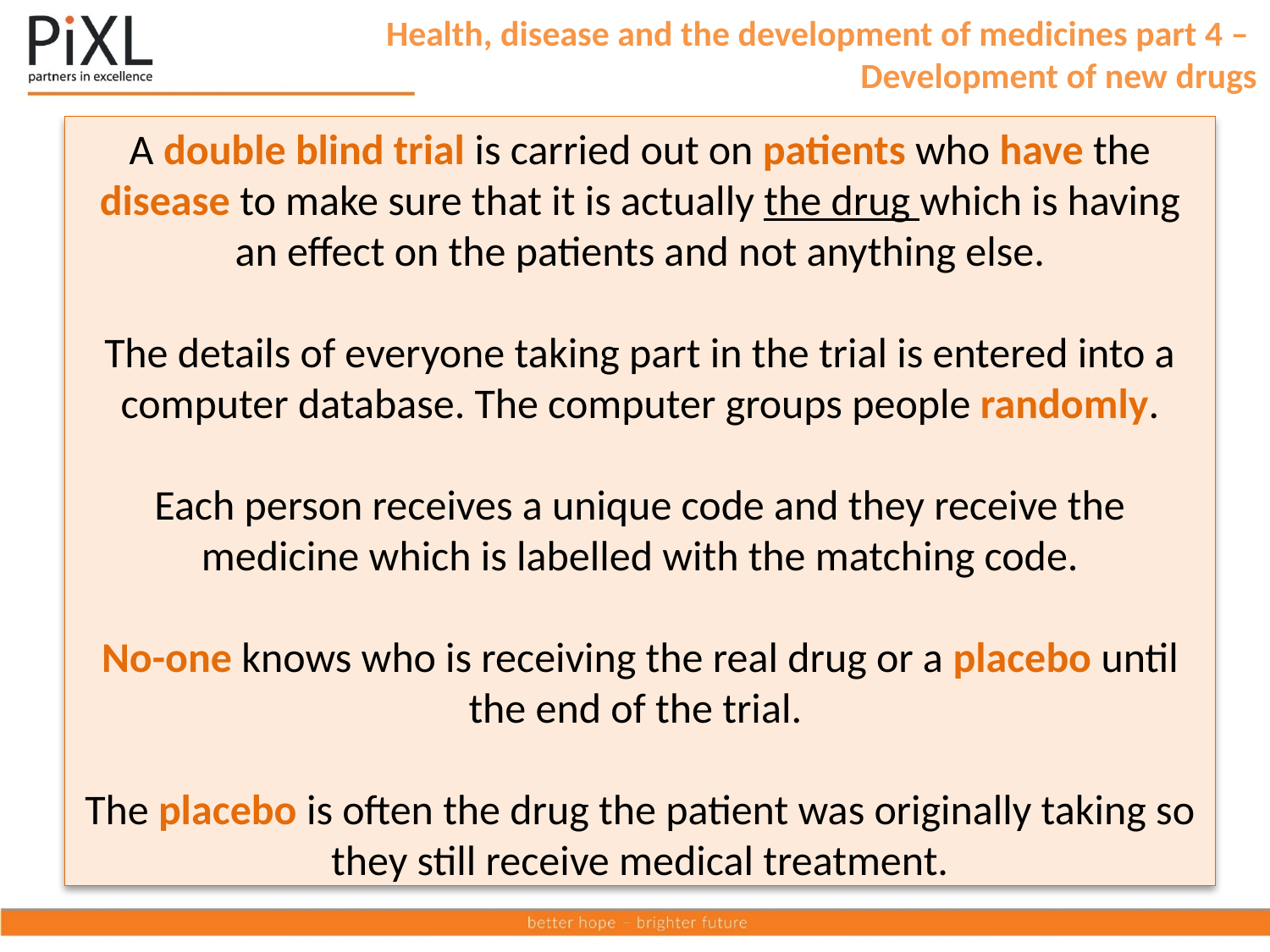

Health, disease and the development of medicines part 4 –
Development of new drugs
A double blind trial is carried out on patients who have the disease to make sure that it is actually the drug which is having an effect on the patients and not anything else.

The details of everyone taking part in the trial is entered into a computer database. The computer groups people randomly.

Each person receives a unique code and they receive the medicine which is labelled with the matching code.

No-one knows who is receiving the real drug or a placebo until the end of the trial.

The placebo is often the drug the patient was originally taking so they still receive medical treatment.